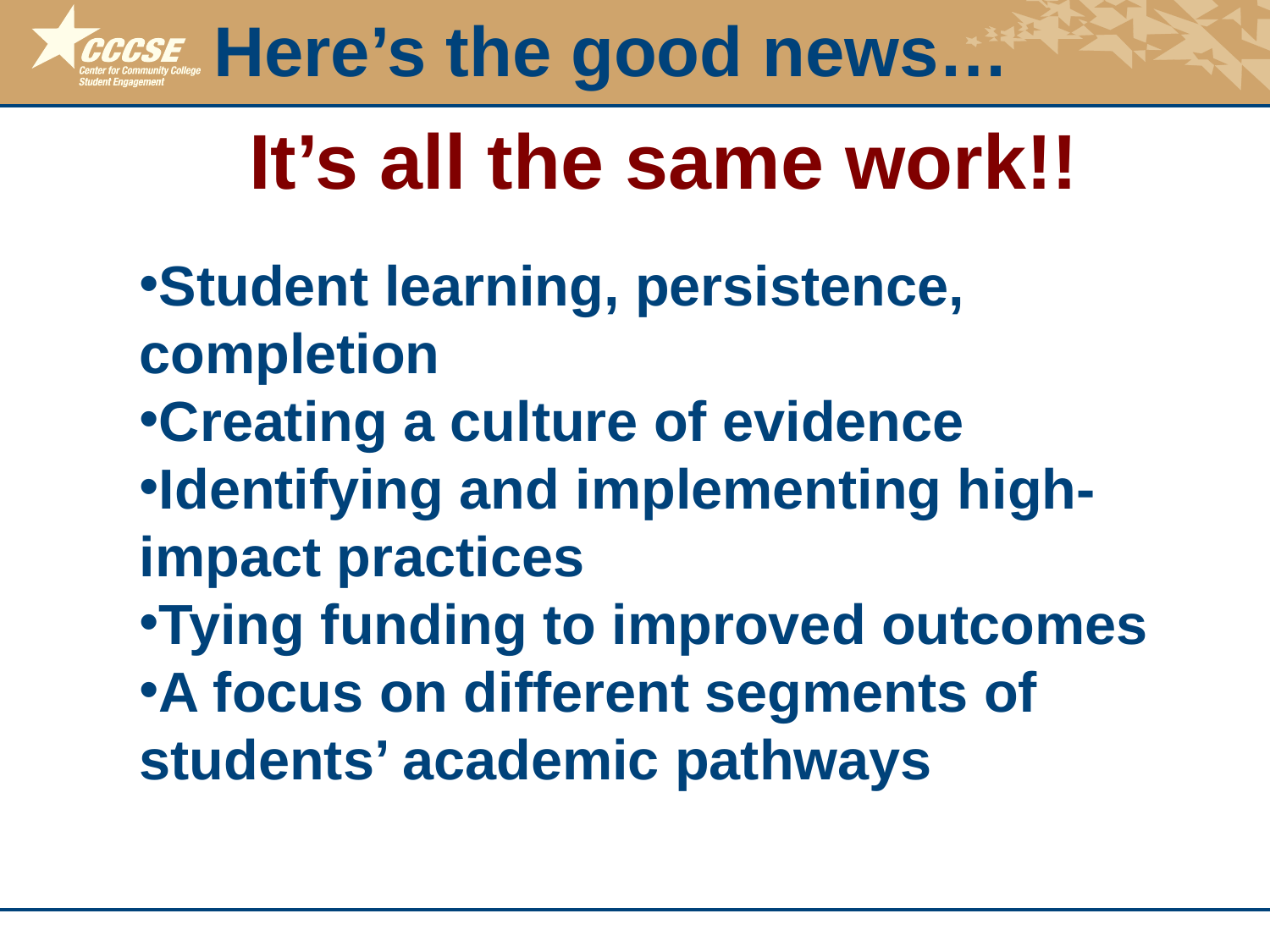

Here’s the good news…
It’s all the same work!!

Student learning, persistence, completion
Creating a culture of evidence
Identifying and implementing high-impact practices
Tying funding to improved outcomes
A focus on different segments of students’ academic pathways